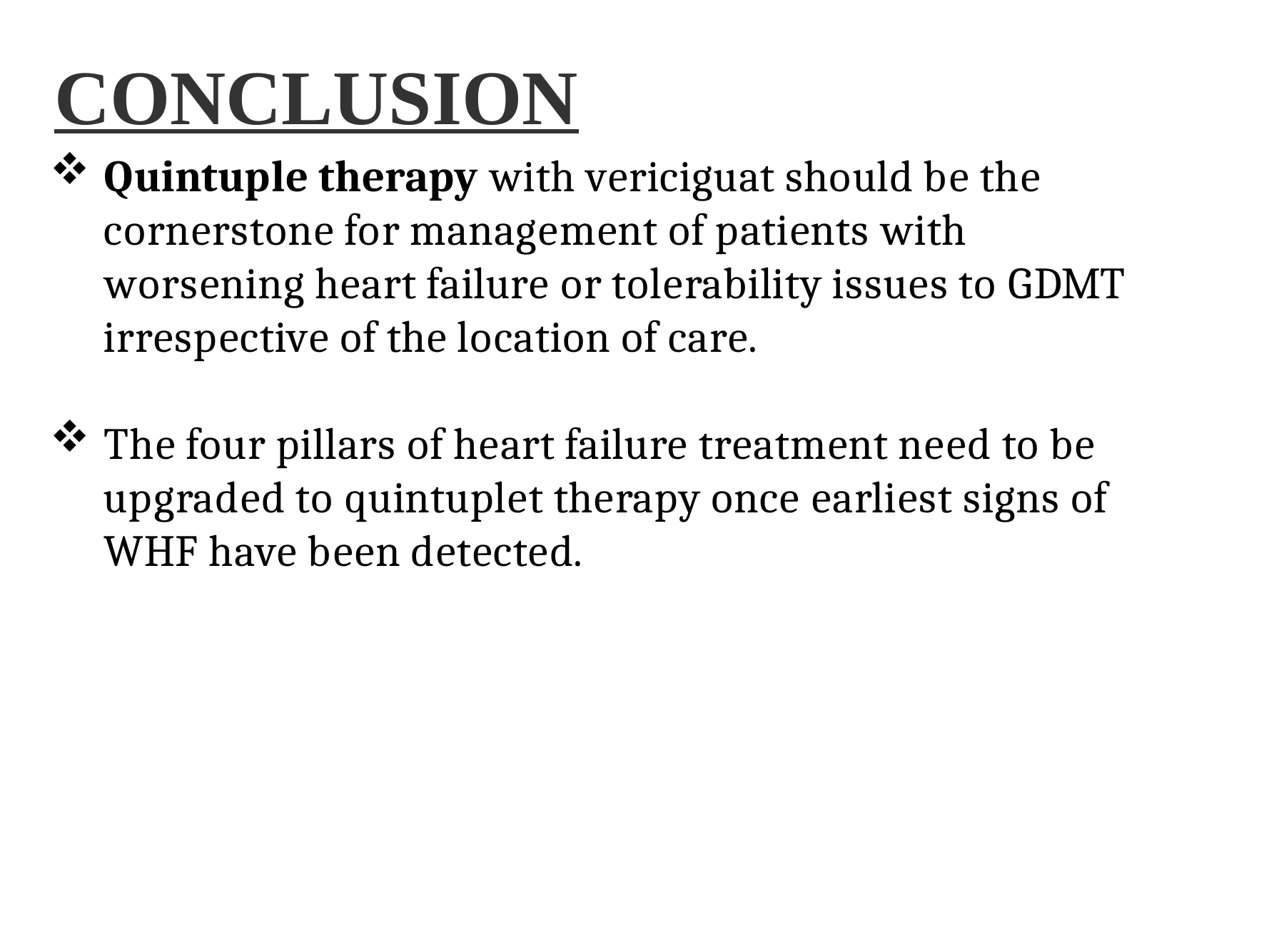

# CONCLUSION
Quintuple therapy with vericiguat should be the cornerstone for management of patients with worsening heart failure or tolerability issues to GDMT irrespective of the location of care.

The four pillars of heart failure treatment need to be upgraded to quintuplet therapy once earliest signs of WHF have been detected.